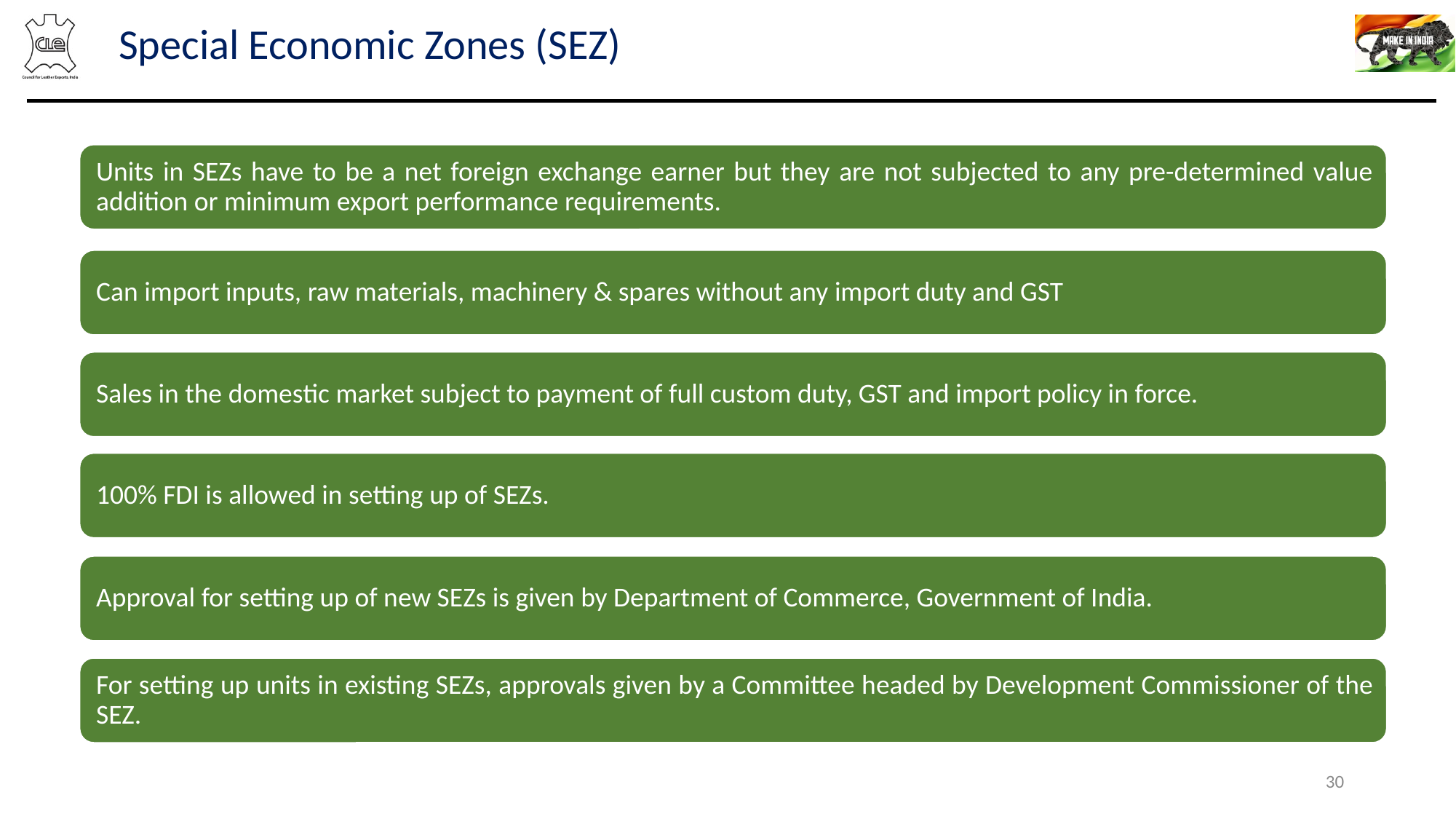

Special Economic Zones (SEZ)
Units in SEZs have to be a net foreign exchange earner but they are not subjected to any pre-determined value addition or minimum export performance requirements.

Can import inputs, raw materials, machinery & spares without any import duty and GST
Sales in the domestic market subject to payment of full custom duty, GST and import policy in force.
100% FDI is allowed in setting up of SEZs.
Approval for setting up of new SEZs is given by Department of Commerce, Government of India.
For setting up units in existing SEZs, approvals given by a Committee headed by Development Commissioner of the SEZ.

30